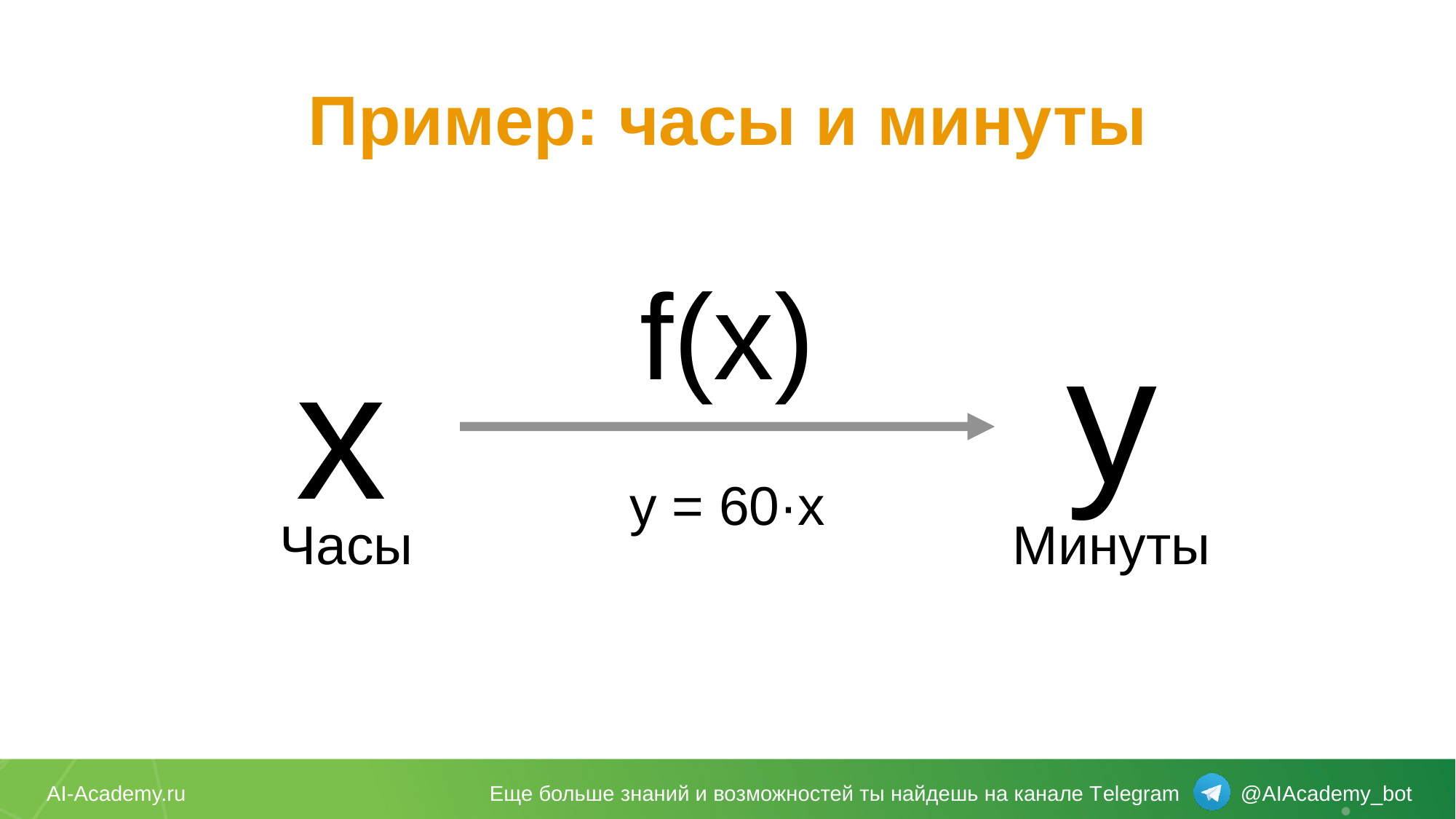

# Пример: часы и минуты
f(x)
y
x

y = 60·x
Часы
Минуты